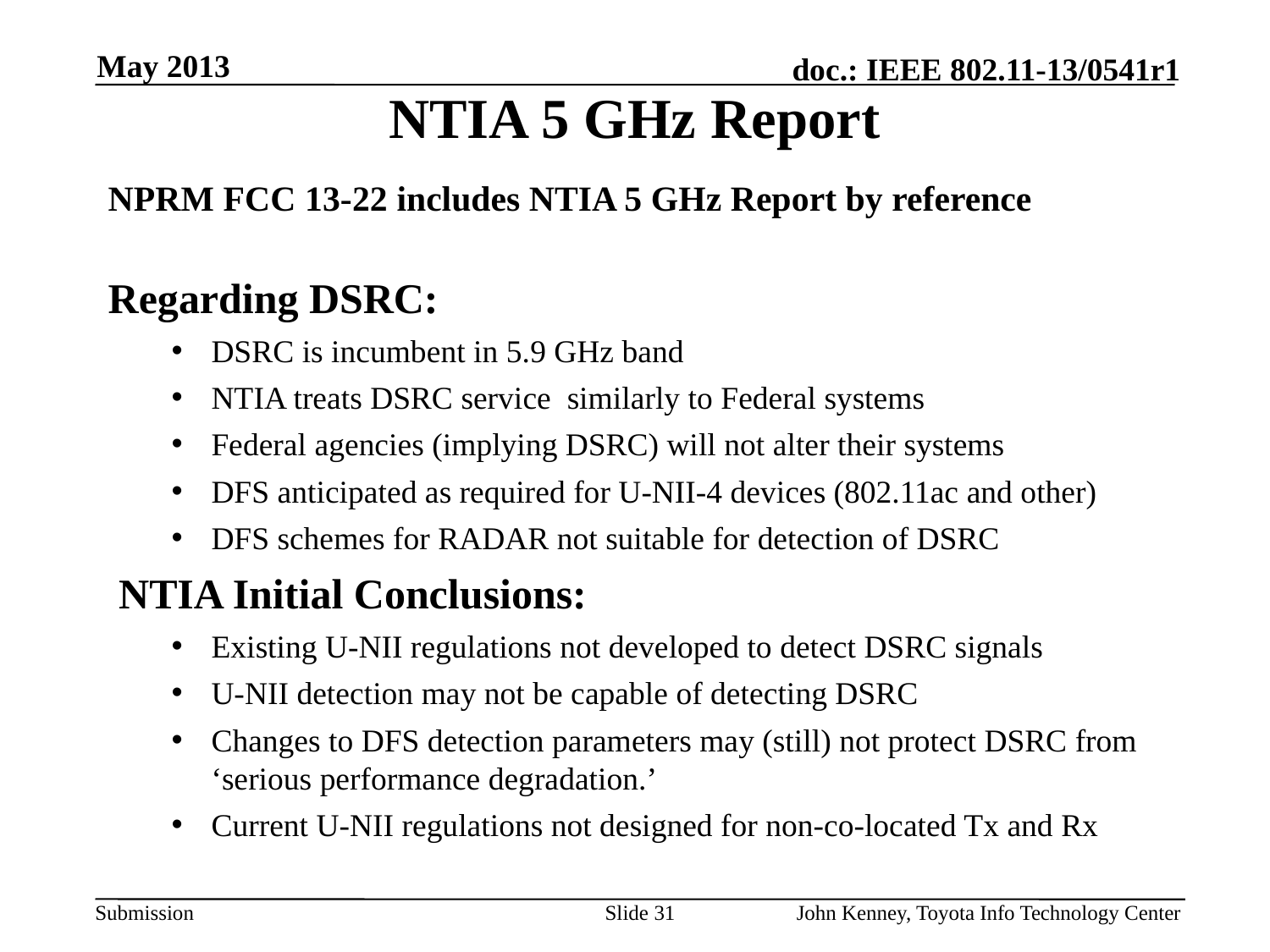

# NTIA 5 GHz Report
May 2013
NPRM FCC 13-22 includes NTIA 5 GHz Report by reference
Regarding DSRC:
DSRC is incumbent in 5.9 GHz band
NTIA treats DSRC service  similarly to Federal systems
Federal agencies (implying DSRC) will not alter their systems
DFS anticipated as required for U-NII-4 devices (802.11ac and other)
DFS schemes for RADAR not suitable for detection of DSRC
 NTIA Initial Conclusions:
Existing U-NII regulations not developed to detect DSRC signals
U-NII detection may not be capable of detecting DSRC
Changes to DFS detection parameters may (still) not protect DSRC from ‘serious performance degradation.’
Current U-NII regulations not designed for non-co-located Tx and Rx
Slide 31
John Kenney, Toyota Info Technology Center